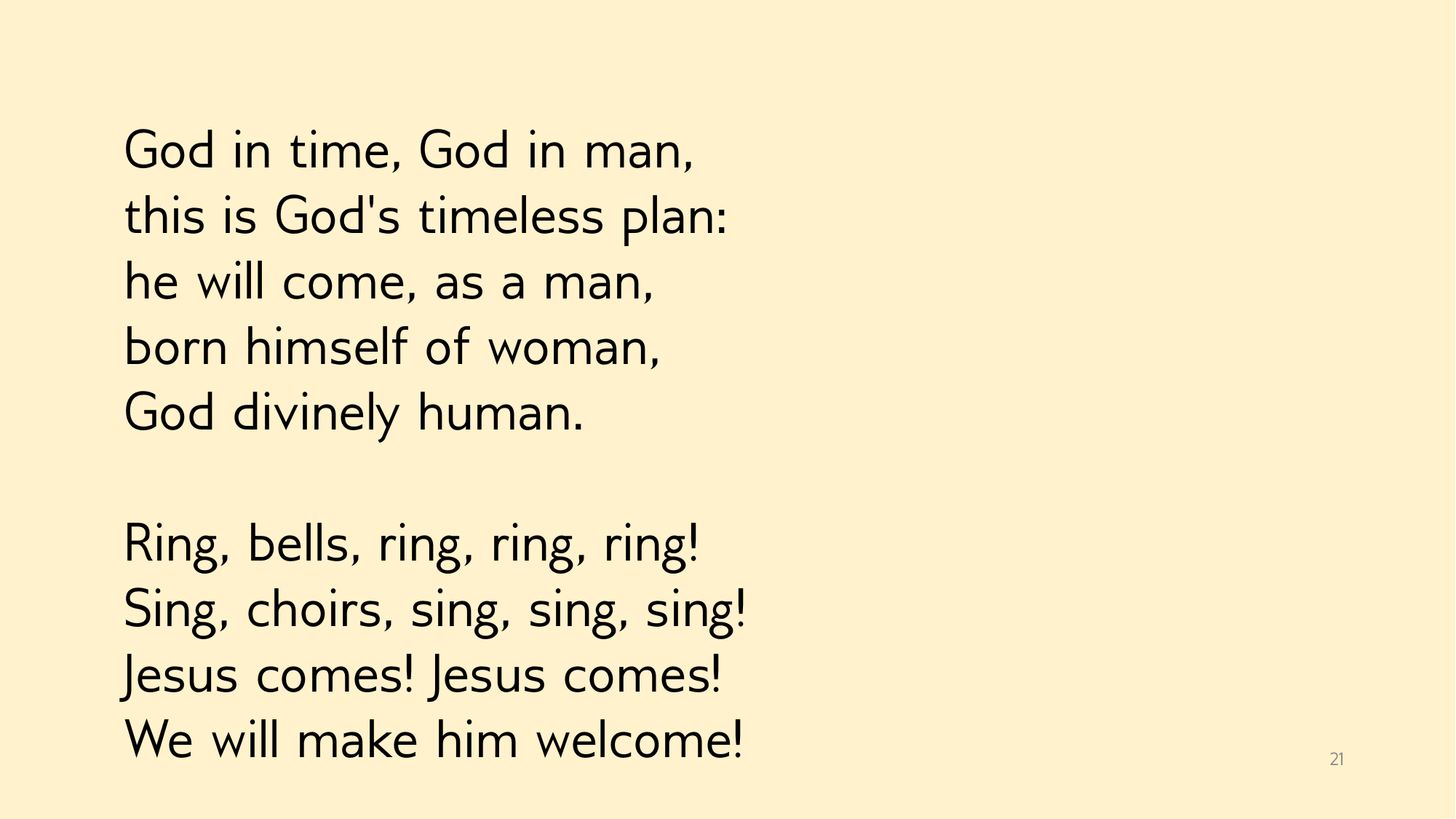

God in time, God in man,
this is God's timeless plan:
he will come, as a man,
born himself of woman,
God divinely human.

Ring, bells, ring, ring, ring!
Sing, choirs, sing, sing, sing!
Jesus comes! Jesus comes!
We will make him welcome!

21